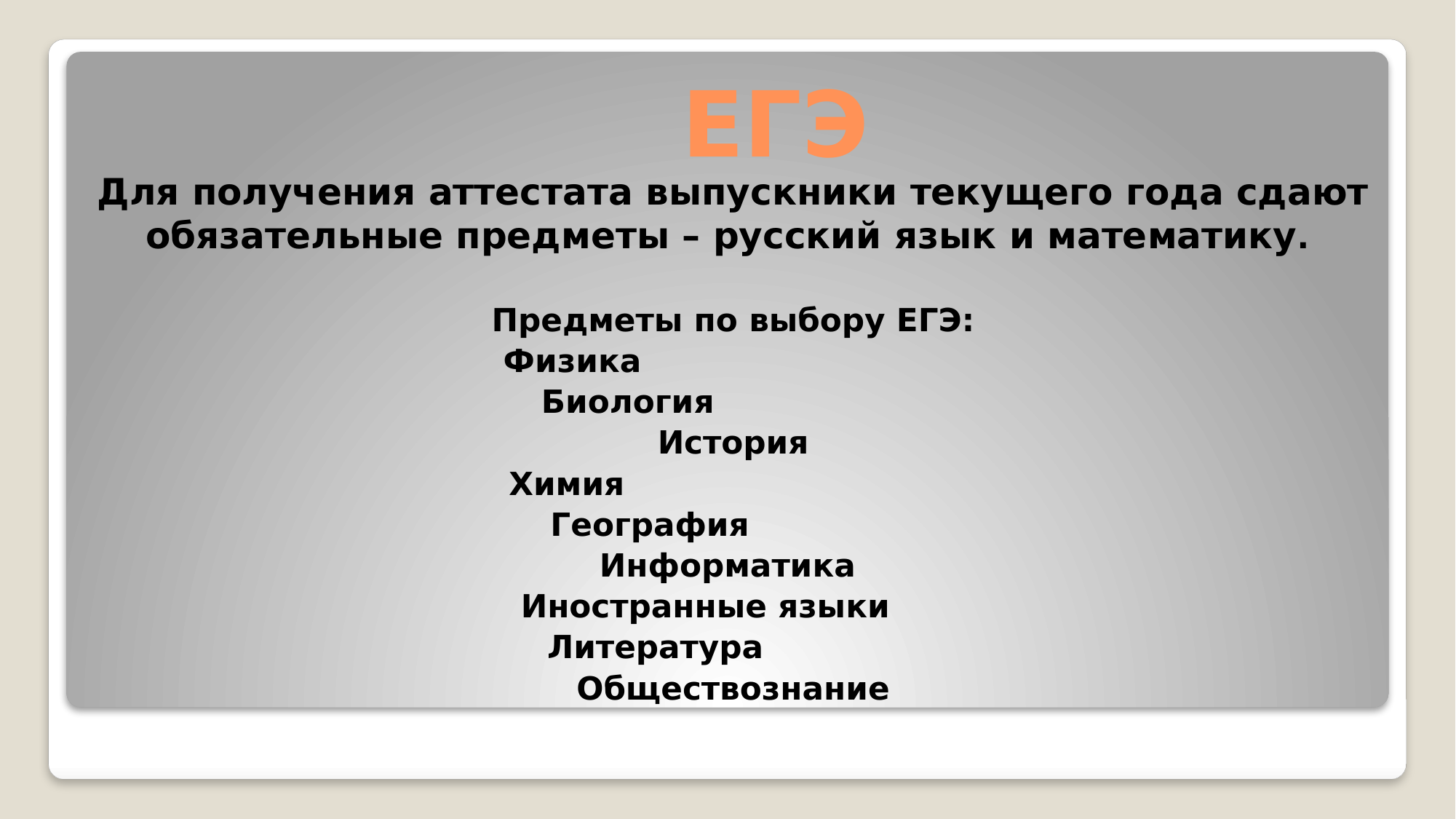

# ЕГЭ
Для получения аттестата выпускники текущего года сдают обязательные предметы – русский язык и математику.

Предметы по выбору ЕГЭ:
Физика
Биология
 История
 Химия
География
Информатика
Иностранные языки
Литература
Обществознание